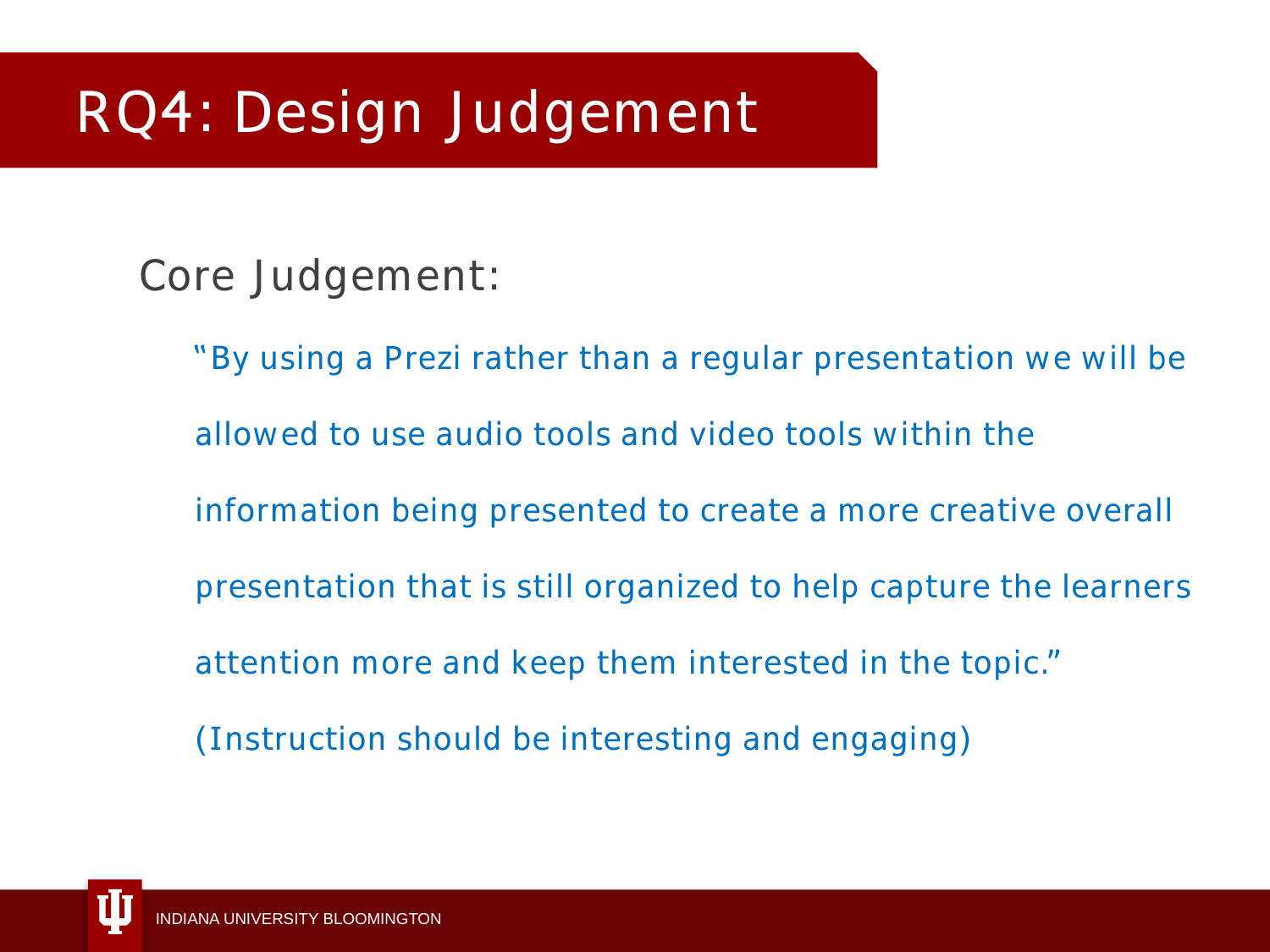

RQ4: Design Judgement
Core Judgement:
“By using a Prezi rather than a regular presentation we will be allowed to use audio tools and video tools within the information being presented to create a more creative overall presentation that is still organized to help capture the learners attention more and keep them interested in the topic.”
(Instruction should be interesting and engaging)